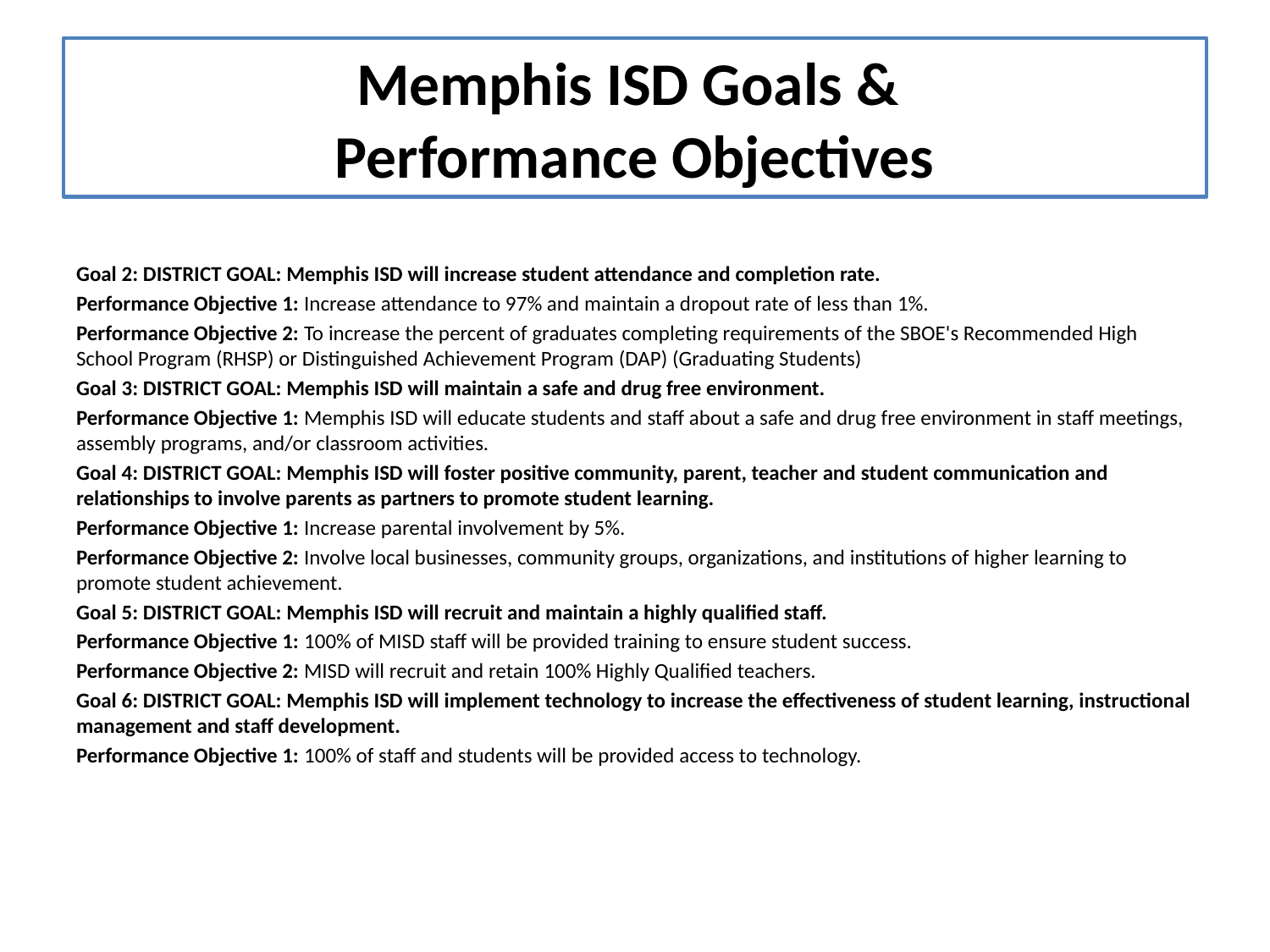

# Memphis ISD Goals & Performance Objectives

Goal 2: DISTRICT GOAL: Memphis ISD will increase student attendance and completion rate.
Performance Objective 1: Increase attendance to 97% and maintain a dropout rate of less than 1%.
Performance Objective 2: To increase the percent of graduates completing requirements of the SBOE's Recommended High School Program (RHSP) or Distinguished Achievement Program (DAP) (Graduating Students)
Goal 3: DISTRICT GOAL: Memphis ISD will maintain a safe and drug free environment.
Performance Objective 1: Memphis ISD will educate students and staff about a safe and drug free environment in staff meetings, assembly programs, and/or classroom activities.
Goal 4: DISTRICT GOAL: Memphis ISD will foster positive community, parent, teacher and student communication and relationships to involve parents as partners to promote student learning.
Performance Objective 1: Increase parental involvement by 5%.
Performance Objective 2: Involve local businesses, community groups, organizations, and institutions of higher learning to promote student achievement.
Goal 5: DISTRICT GOAL: Memphis ISD will recruit and maintain a highly qualified staff.
Performance Objective 1: 100% of MISD staff will be provided training to ensure student success.
Performance Objective 2: MISD will recruit and retain 100% Highly Qualified teachers.
Goal 6: DISTRICT GOAL: Memphis ISD will implement technology to increase the effectiveness of student learning, instructional management and staff development.
Performance Objective 1: 100% of staff and students will be provided access to technology.